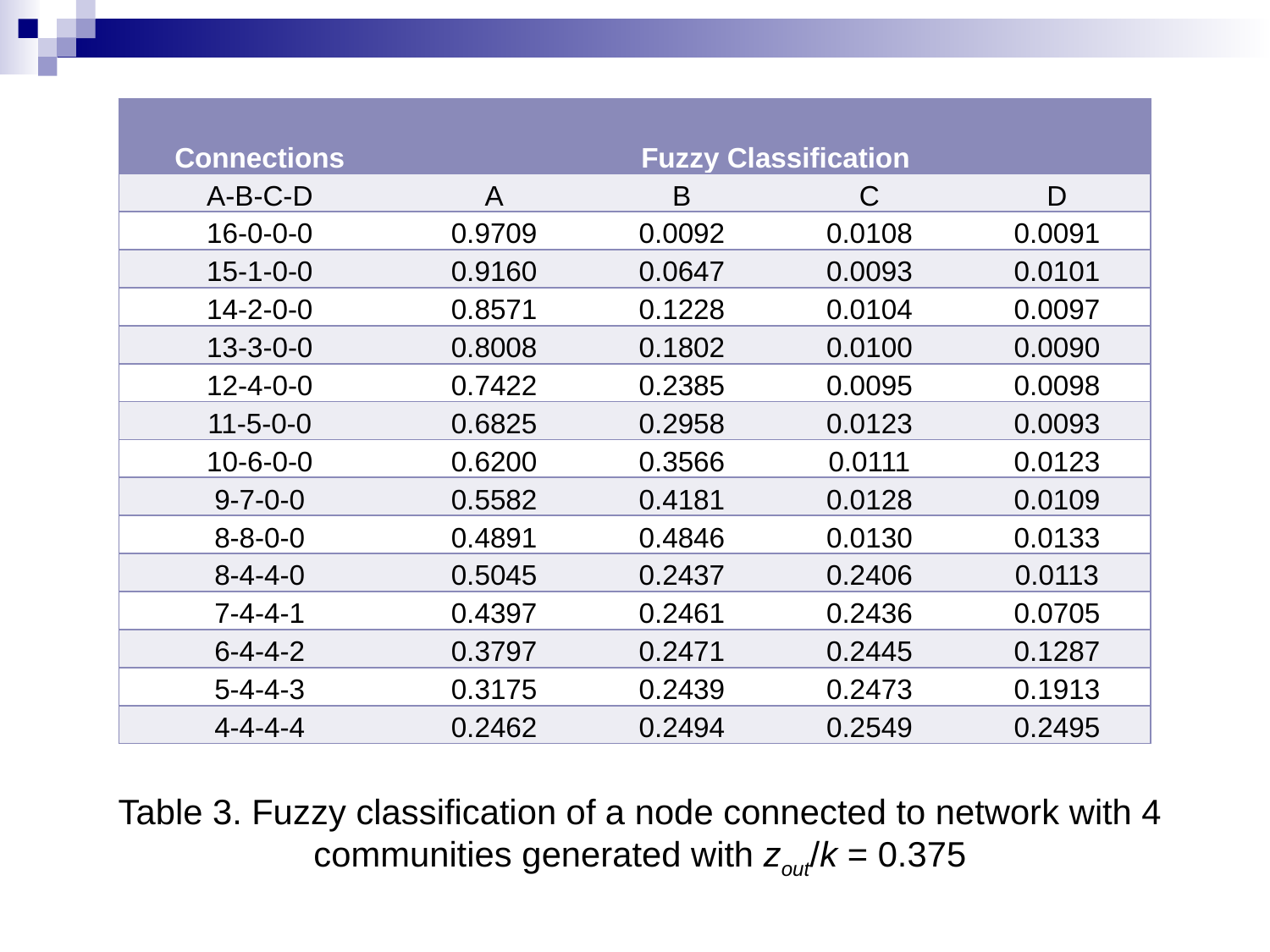

| Connections | Fuzzy Classification |  |  |  |
| --- | --- | --- | --- | --- |
| A-B-C-D | A | B | C | D |
| 16-0-0-0 | 0.9709 | 0.0092 | 0.0108 | 0.0091 |
| 15-1-0-0 | 0.9160 | 0.0647 | 0.0093 | 0.0101 |
| 14-2-0-0 | 0.8571 | 0.1228 | 0.0104 | 0.0097 |
| 13-3-0-0 | 0.8008 | 0.1802 | 0.0100 | 0.0090 |
| 12-4-0-0 | 0.7422 | 0.2385 | 0.0095 | 0.0098 |
| 11-5-0-0 | 0.6825 | 0.2958 | 0.0123 | 0.0093 |
| 10-6-0-0 | 0.6200 | 0.3566 | 0.0111 | 0.0123 |
| 9-7-0-0 | 0.5582 | 0.4181 | 0.0128 | 0.0109 |
| 8-8-0-0 | 0.4891 | 0.4846 | 0.0130 | 0.0133 |
| 8-4-4-0 | 0.5045 | 0.2437 | 0.2406 | 0.0113 |
| 7-4-4-1 | 0.4397 | 0.2461 | 0.2436 | 0.0705 |
| 6-4-4-2 | 0.3797 | 0.2471 | 0.2445 | 0.1287 |
| 5-4-4-3 | 0.3175 | 0.2439 | 0.2473 | 0.1913 |
| 4-4-4-4 | 0.2462 | 0.2494 | 0.2549 | 0.2495 |
Table 3. Fuzzy classification of a node connected to network with 4 communities generated with zout/k = 0.375